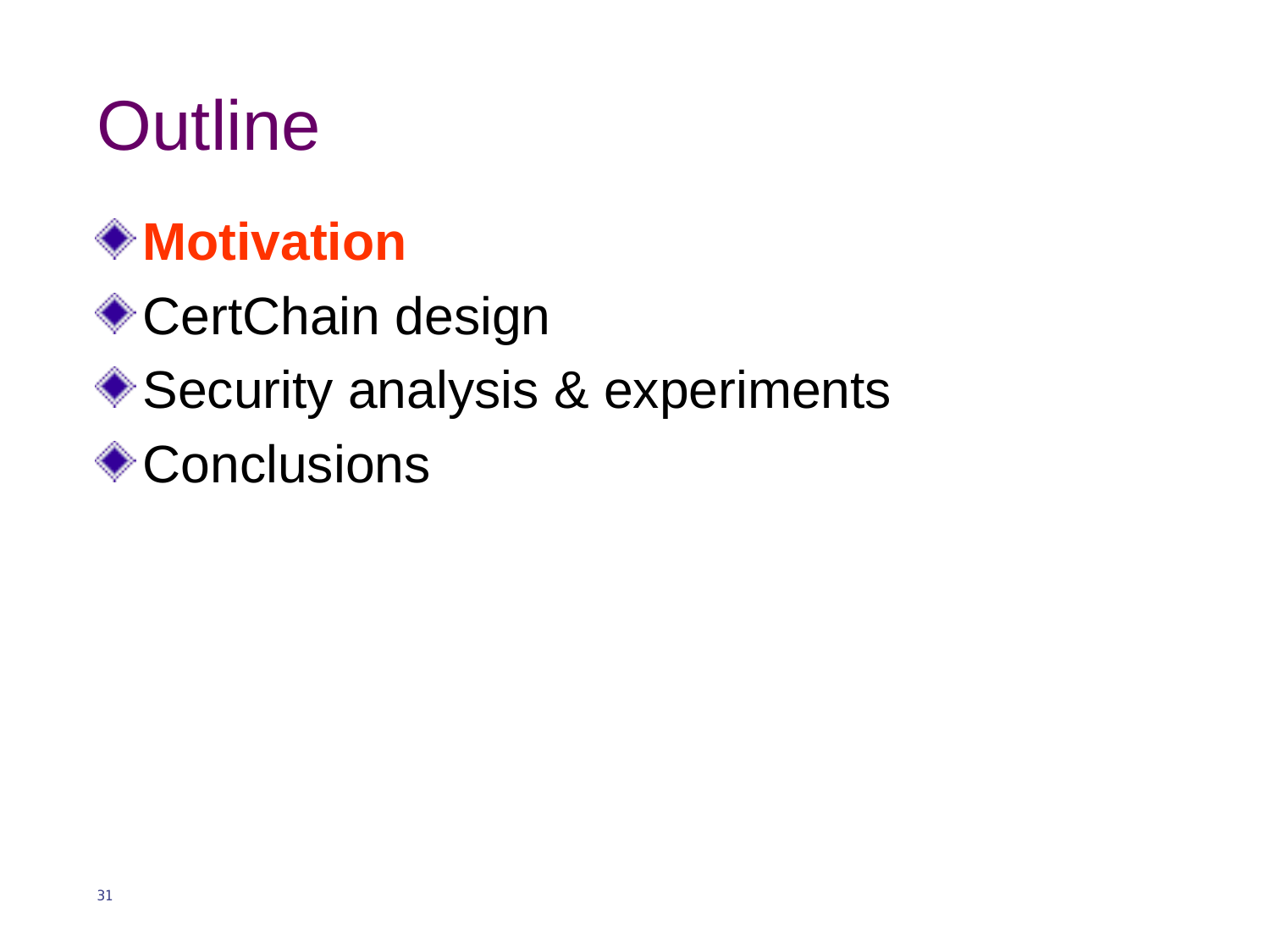

# Outline
Motivation
CertChain design
Security analysis & experiments
Conclusions
31